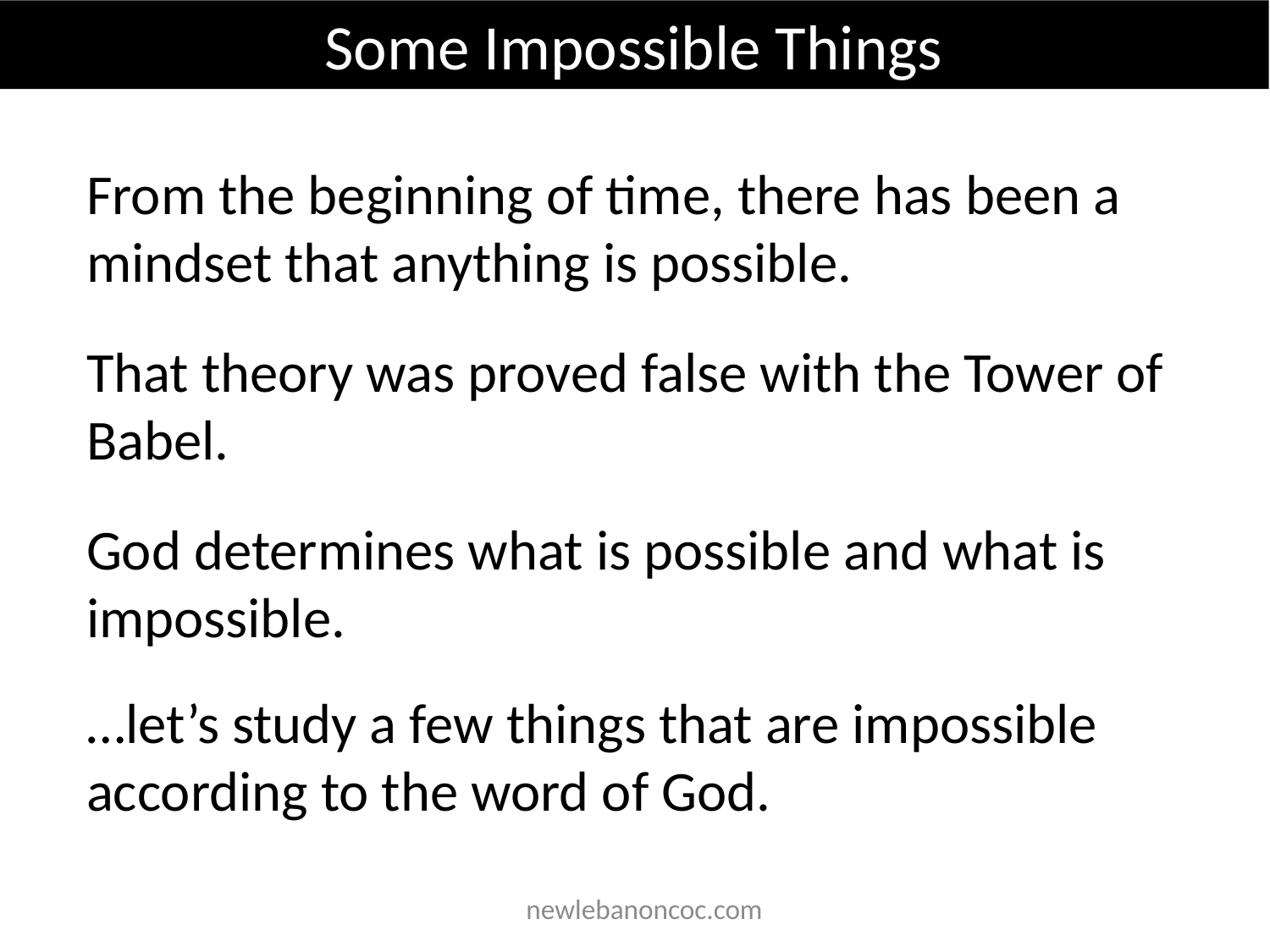

Some Impossible Things
From the beginning of time, there has been a mindset that anything is possible.

That theory was proved false with the Tower of Babel.

God determines what is possible and what is impossible.

…let’s study a few things that are impossible according to the word of God.
   newlebanoncoc.com